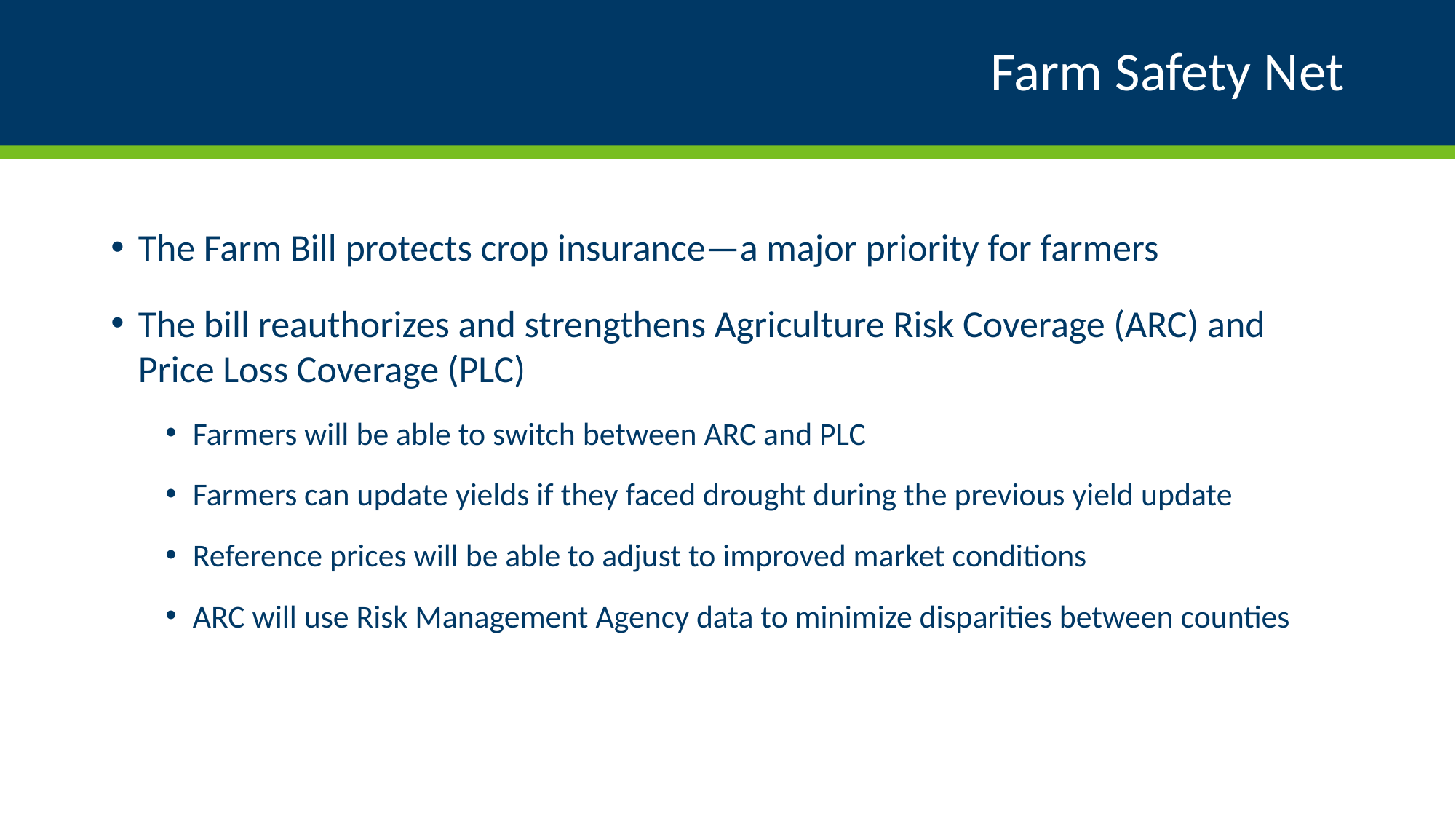

# Farm Safety Net
The Farm Bill protects crop insurance—a major priority for farmers
The bill reauthorizes and strengthens Agriculture Risk Coverage (ARC) and Price Loss Coverage (PLC)
Farmers will be able to switch between ARC and PLC
Farmers can update yields if they faced drought during the previous yield update
Reference prices will be able to adjust to improved market conditions
ARC will use Risk Management Agency data to minimize disparities between counties